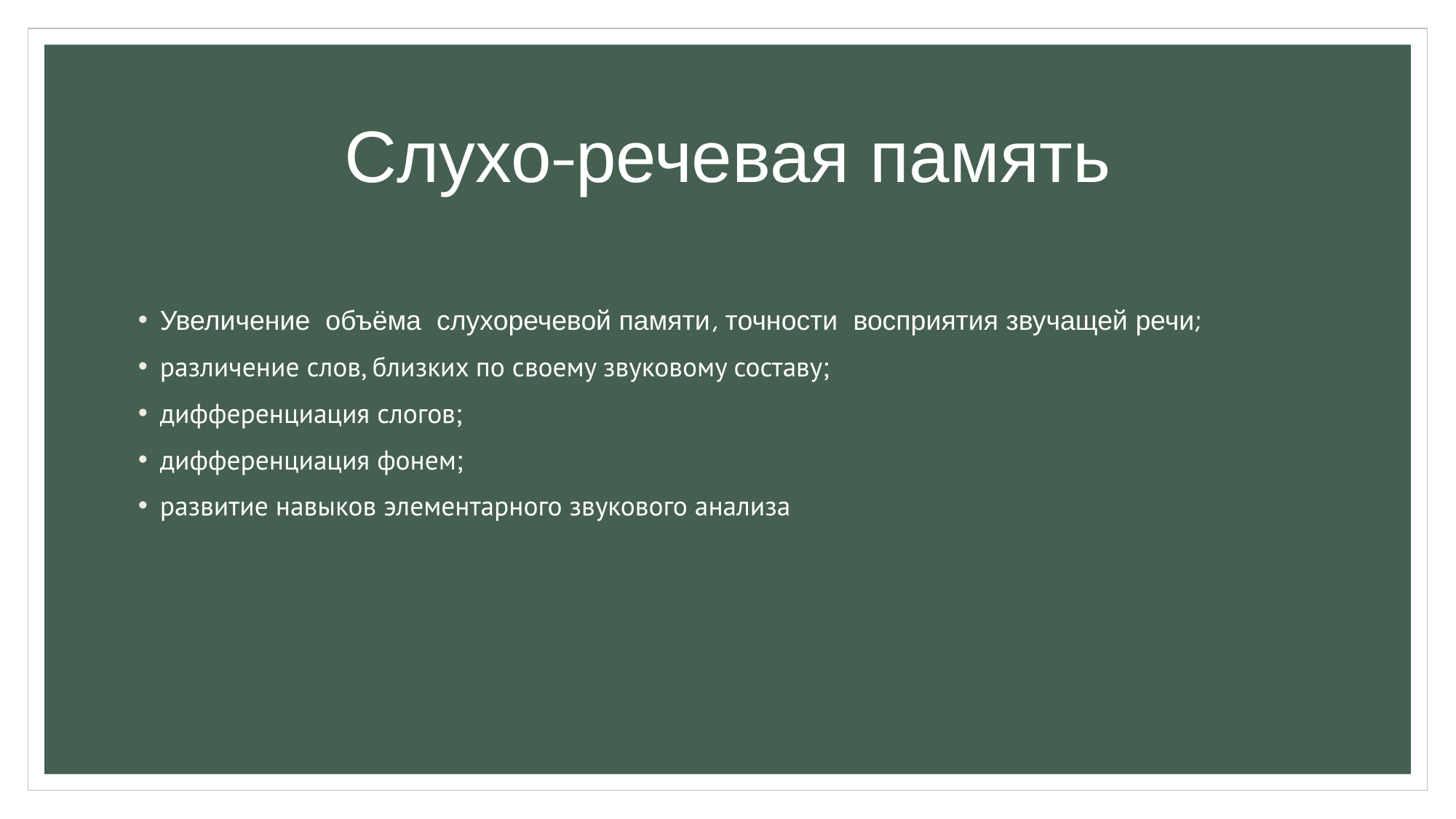

# Слухо-речевая память

Увеличение  объёма  слухоречевой памяти, точности  восприятия звучащей речи;
различение слов, близких по своему звуковому составу;
дифференциация слогов;
дифференциация фонем;
развитие навыков элементарного звукового анализа